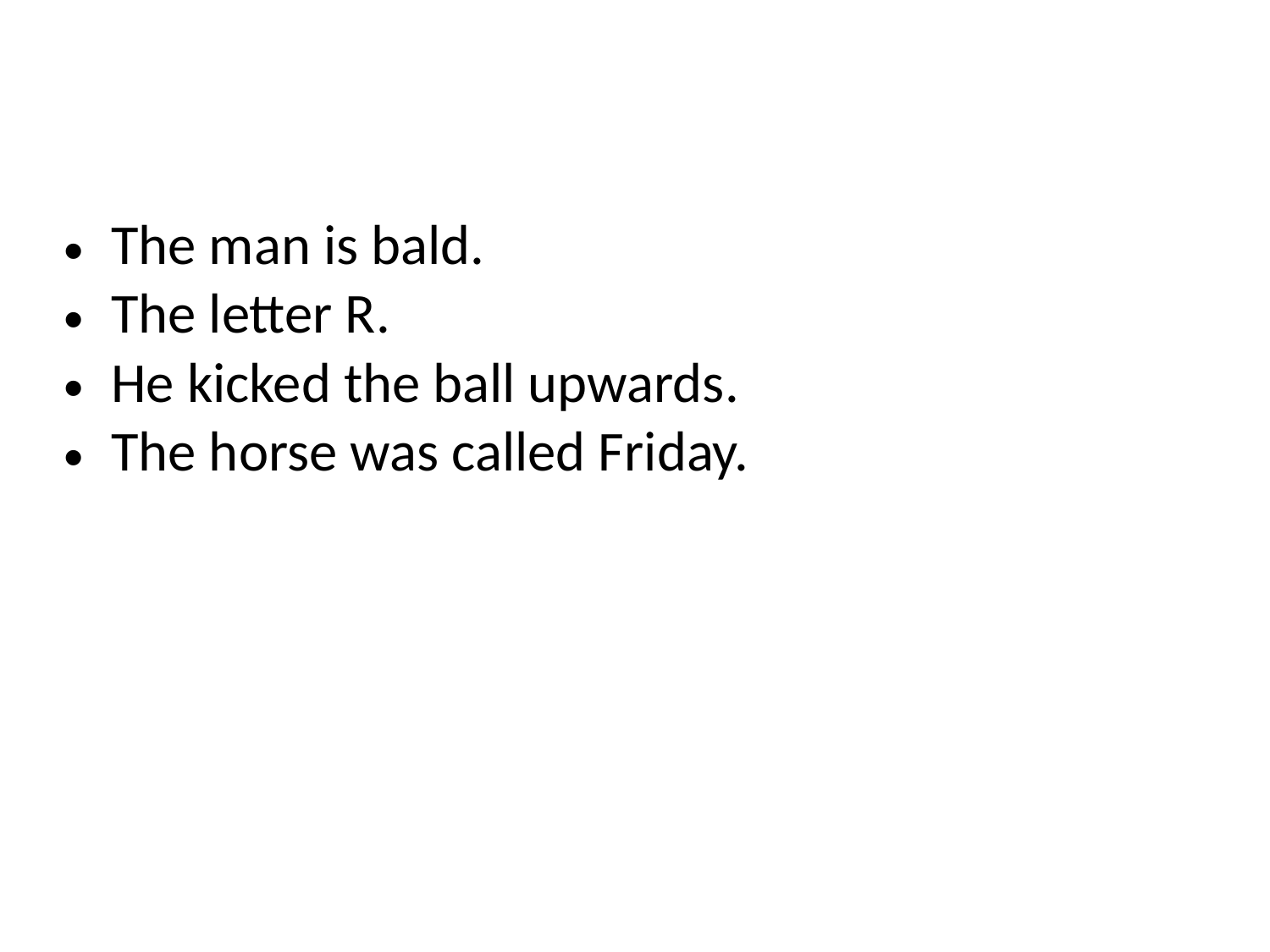

The man is bald.
The letter R.
He kicked the ball upwards.
The horse was called Friday.